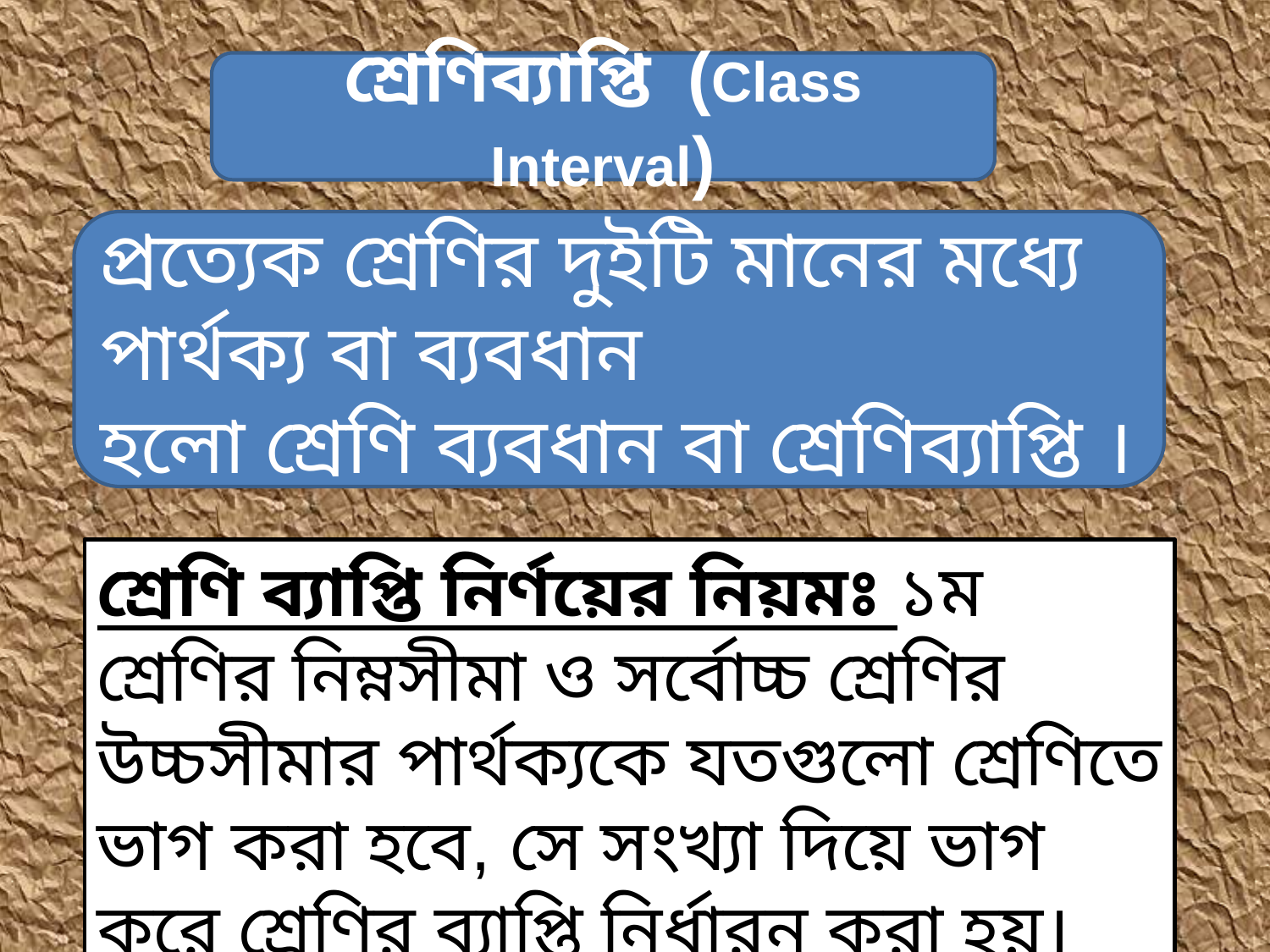

শ্রেণিব্যাপ্তি  (Class Interval)
প্রত্যেক শ্রেণির দুইটি মানের মধ্যে পার্থক্য বা ব্যবধান হলো শ্রেণি ব্যবধান বা শ্রেণিব্যাপ্তি ।
শ্রেণি ব্যাপ্তি নির্ণয়ের নিয়মঃ ১ম শ্রেণির নিম্নসীমা ও সর্বোচ্চ শ্রেণির উচ্চসীমার পার্থক্যকে যতগুলো শ্রেণিতে ভাগ করা হবে, সে সংখ্যা দিয়ে ভাগ করে শ্রেণির ব্যাপ্তি নির্ধারন করা হয়।